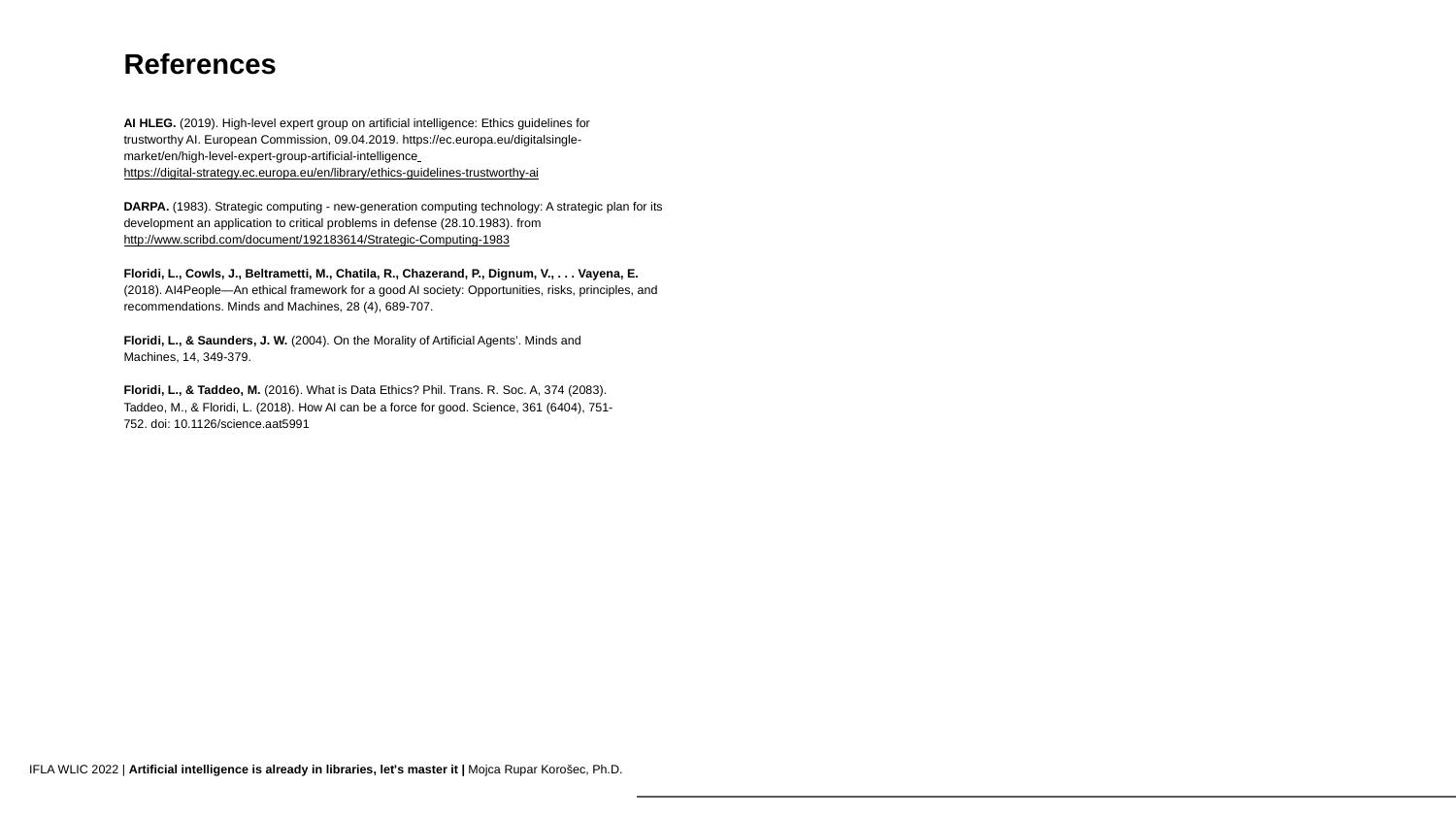

References
AI HLEG. (2019). High-level expert group on artificial intelligence: Ethics guidelines for
trustworthy AI. European Commission, 09.04.2019. https://ec.europa.eu/digitalsingle-
market/en/high-level-expert-group-artificial-intelligence https://digital-strategy.ec.europa.eu/en/library/ethics-guidelines-trustworthy-ai

DARPA. (1983). Strategic computing - new-generation computing technology: A strategic plan for its development an application to critical problems in defense (28.10.1983). from
http://www.scribd.com/document/192183614/Strategic-Computing-1983

Floridi, L., Cowls, J., Beltrametti, M., Chatila, R., Chazerand, P., Dignum, V., . . . Vayena, E.
(2018). AI4People—An ethical framework for a good AI society: Opportunities, risks, principles, and recommendations. Minds and Machines, 28 (4), 689-707.

Floridi, L., & Saunders, J. W. (2004). On the Morality of Artificial Agents’. Minds and
Machines, 14, 349-379.

Floridi, L., & Taddeo, M. (2016). What is Data Ethics? Phil. Trans. R. Soc. A, 374 (2083).
Taddeo, M., & Floridi, L. (2018). How AI can be a force for good. Science, 361 (6404), 751-
752. doi: 10.1126/science.aat5991

IFLA WLIC 2022 | Artificial intelligence is already in libraries, let's master it | Mojca Rupar Korošec, Ph.D.